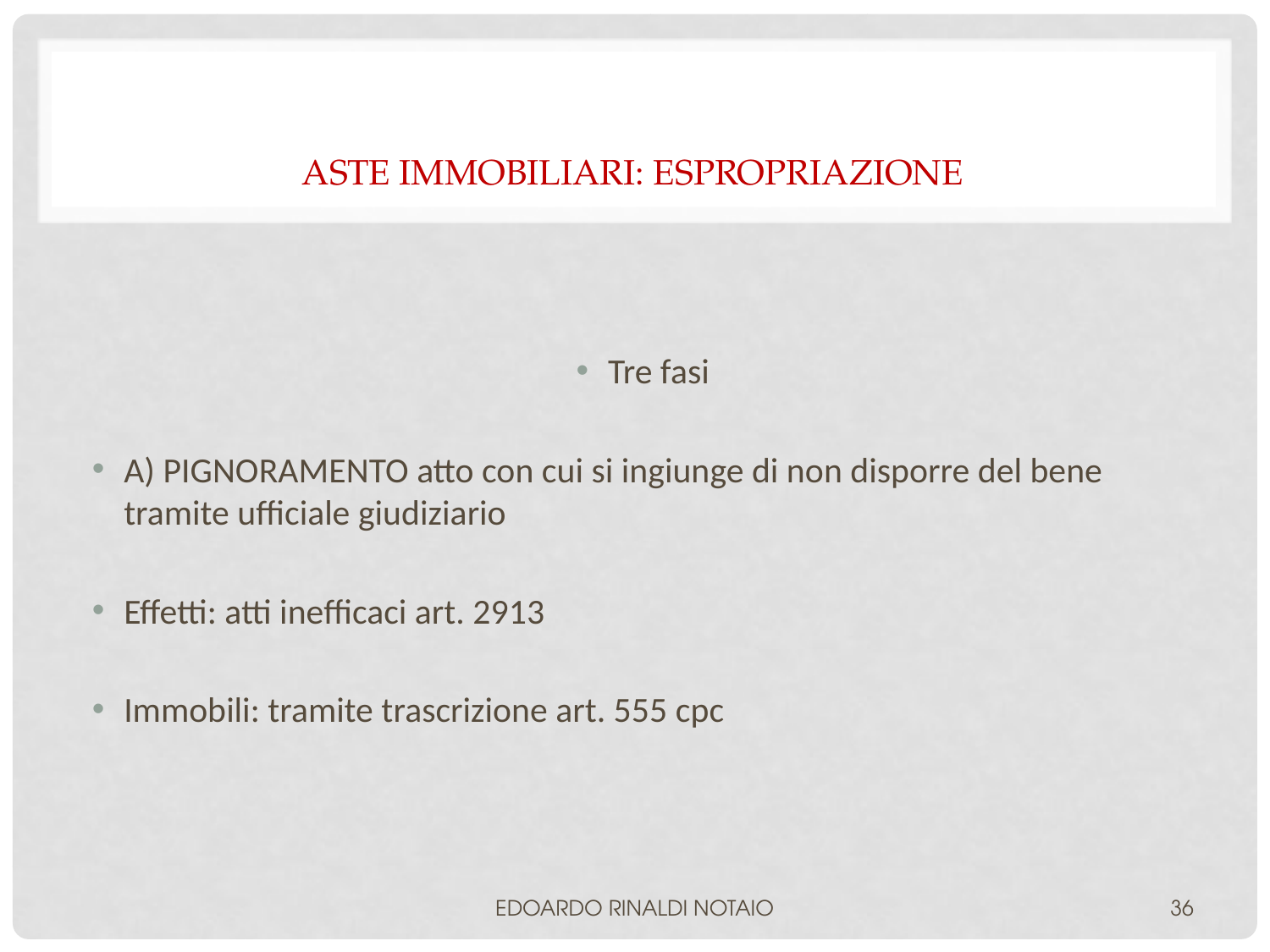

# ASTE IMMOBILIARI: ESPROPRIAZIONE

Tre fasi

A) PIGNORAMENTO atto con cui si ingiunge di non disporre del bene tramite ufficiale giudiziario

Effetti: atti inefficaci art. 2913

Immobili: tramite trascrizione art. 555 cpc

EDOARDO RINALDI NOTAIO
36